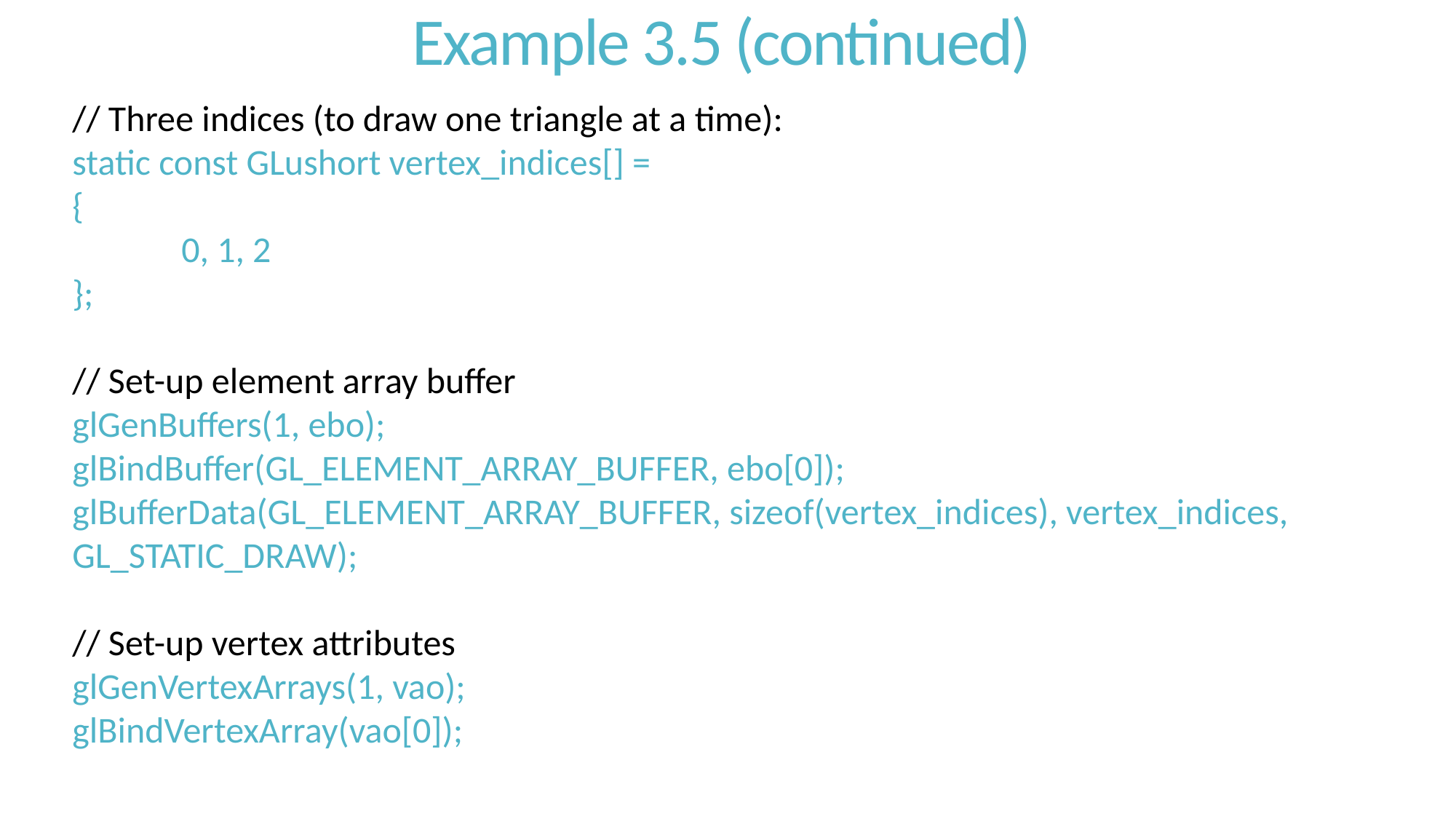

# Example 3.5 (continued)
// Three indices (to draw one triangle at a time):
static const GLushort vertex_indices[] =
{
	0, 1, 2
};

// Set-up element array buffer
glGenBuffers(1, ebo);
glBindBuffer(GL_ELEMENT_ARRAY_BUFFER, ebo[0]);
glBufferData(GL_ELEMENT_ARRAY_BUFFER, sizeof(vertex_indices), vertex_indices, 	GL_STATIC_DRAW);

// Set-up vertex attributes
glGenVertexArrays(1, vao);
glBindVertexArray(vao[0]);